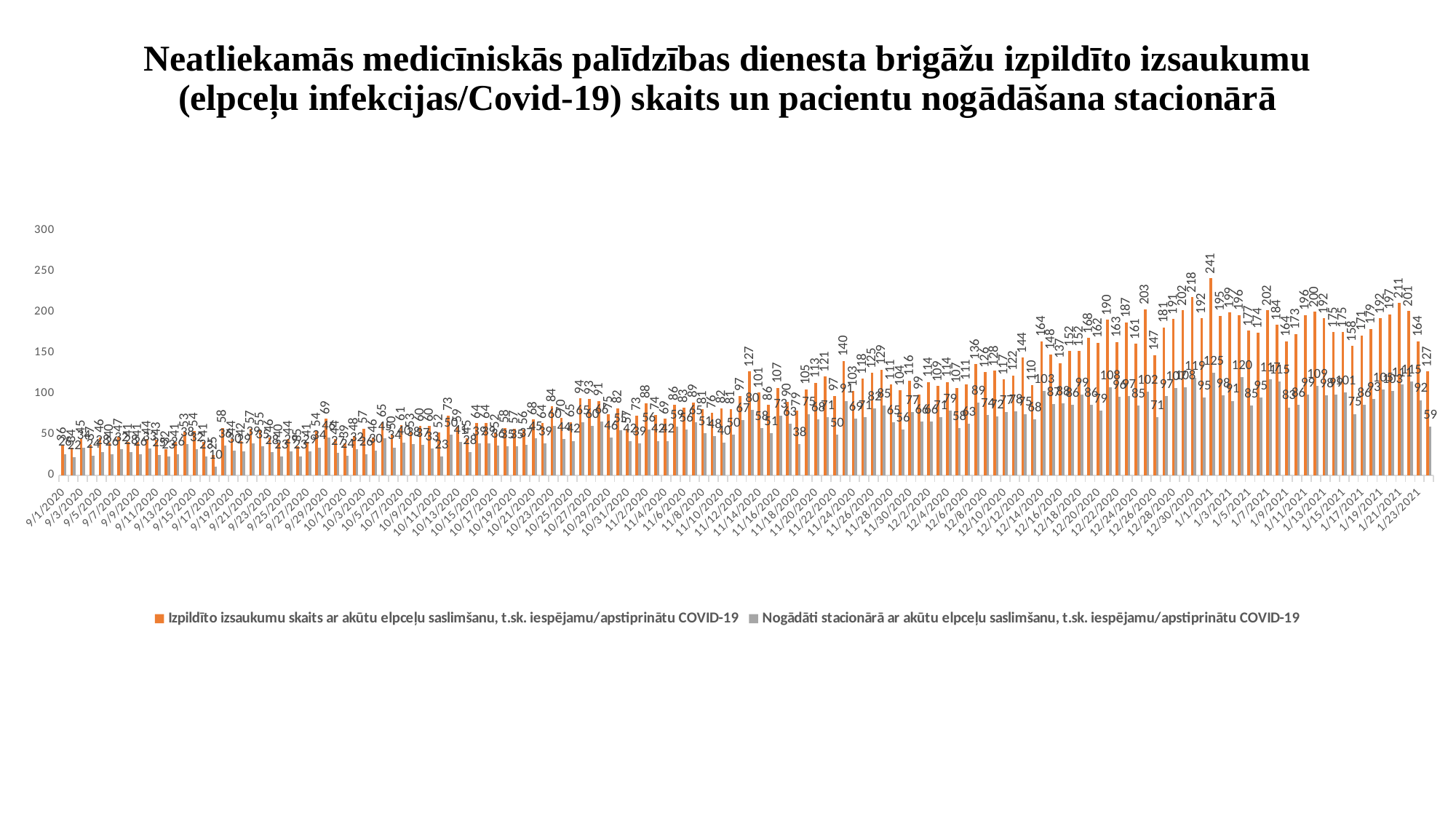

# Neatliekamās medicīniskās palīdzības dienesta brigāžu izpildīto izsaukumu (elpceļu infekcijas/Covid-19) skaits un pacientu nogādāšana stacionārā

### Chart

| Category | Izpildīto izsaukumu skaits ar akūtu elpceļu saslimšanu, t.sk. iespējamu/apstiprinātu COVID-19 | Nogādāti stacionārā ar akūtu elpceļu saslimšanu, t.sk. iespējamu/apstiprinātu COVID-19 |
|---|---|---|
| 44075 | 36.0 | 26.0 |
| 44076 | 34.0 | 22.0 |
| 44077 | 45.0 | 34.0 |
| 44078 | 37.0 | 24.0 |
| 44079 | 46.0 | 28.0 |
| 44080 | 40.0 | 26.0 |
| 44081 | 47.0 | 32.0 |
| 44082 | 41.0 | 28.0 |
| 44083 | 41.0 | 26.0 |
| 44084 | 44.0 | 33.0 |
| 44085 | 43.0 | 25.0 |
| 44086 | 32.0 | 23.0 |
| 44087 | 41.0 | 26.0 |
| 44088 | 53.0 | 38.0 |
| 44089 | 54.0 | 32.0 |
| 44090 | 41.0 | 23.0 |
| 44091 | 25.0 | 10.0 |
| 44092 | 58.0 | 36.0 |
| 44093 | 44.0 | 30.0 |
| 44094 | 42.0 | 29.0 |
| 44095 | 57.0 | 39.0 |
| 44096 | 55.0 | 35.0 |
| 44097 | 46.0 | 28.0 |
| 44098 | 40.0 | 23.0 |
| 44099 | 44.0 | 29.0 |
| 44100 | 35.0 | 23.0 |
| 44101 | 41.0 | 29.0 |
| 44102 | 54.0 | 34.0 |
| 44103 | 69.0 | 46.0 |
| 44104 | 44.0 | 27.0 |
| 44105 | 39.0 | 24.0 |
| 44106 | 48.0 | 32.0 |
| 44107 | 57.0 | 26.0 |
| 44108 | 46.0 | 30.0 |
| 44109 | 65.0 | 45.0 |
| 44110 | 50.0 | 34.0 |
| 44111 | 61.0 | 40.0 |
| 44112 | 53.0 | 38.0 |
| 44113 | 60.0 | 37.0 |
| 44114 | 60.0 | 33.0 |
| 44115 | 52.0 | 23.0 |
| 44116 | 73.0 | 50.0 |
| 44117 | 59.0 | 41.0 |
| 44118 | 45.0 | 28.0 |
| 44119 | 64.0 | 39.0 |
| 44120 | 64.0 | 39.0 |
| 44121 | 52.0 | 36.0 |
| 44122 | 58.0 | 35.0 |
| 44123 | 57.0 | 35.0 |
| 44124 | 56.0 | 37.0 |
| 44125 | 68.0 | 45.0 |
| 44126 | 64.0 | 39.0 |
| 44127 | 84.0 | 60.0 |
| 44128 | 70.0 | 44.0 |
| 44129 | 65.0 | 42.0 |
| 44130 | 94.0 | 65.0 |
| 44131 | 93.0 | 60.0 |
| 44132 | 91.0 | 66.0 |
| 44133 | 75.0 | 46.0 |
| 44134 | 82.0 | 55.0 |
| 44135 | 57.0 | 42.0 |
| 44136 | 73.0 | 39.0 |
| 44137 | 88.0 | 56.0 |
| 44138 | 74.0 | 42.0 |
| 44139 | 69.0 | 42.0 |
| 44140 | 86.0 | 59.0 |
| 44141 | 83.0 | 56.0 |
| 44142 | 89.0 | 65.0 |
| 44143 | 81.0 | 51.0 |
| 44144 | 76.0 | 48.0 |
| 44145 | 82.0 | 40.0 |
| 44146 | 81.0 | 50.0 |
| 44147 | 97.0 | 67.0 |
| 44148 | 127.0 | 80.0 |
| 44149 | 101.0 | 58.0 |
| 44150 | 86.0 | 51.0 |
| 44151 | 107.0 | 73.0 |
| 44152 | 90.0 | 63.0 |
| 44153 | 79.0 | 38.0 |
| 44154 | 105.0 | 75.0 |
| 44155 | 113.0 | 68.0 |
| 44156 | 121.0 | 71.0 |
| 44157 | 97.0 | 50.0 |
| 44158 | 140.0 | 91.0 |
| 44159 | 103.0 | 69.0 |
| 44160 | 118.0 | 71.0 |
| 44161 | 125.0 | 82.0 |
| 44162 | 129.0 | 85.0 |
| 44163 | 111.0 | 65.0 |
| 44164 | 104.0 | 56.0 |
| 44165 | 116.0 | 77.0 |
| 44166 | 99.0 | 66.0 |
| 44167 | 114.0 | 66.0 |
| 44168 | 109.0 | 71.0 |
| 44169 | 114.0 | 79.0 |
| 44170 | 107.0 | 58.0 |
| 44171 | 111.0 | 63.0 |
| 44172 | 136.0 | 89.0 |
| 44173 | 126.0 | 74.0 |
| 44174 | 128.0 | 72.0 |
| 44175 | 117.0 | 77.0 |
| 44176 | 122.0 | 78.0 |
| 44177 | 144.0 | 75.0 |
| 44178 | 110.0 | 68.0 |
| 44179 | 164.0 | 103.0 |
| 44180 | 148.0 | 87.0 |
| 44181 | 137.0 | 88.0 |
| 44182 | 152.0 | 86.0 |
| 44183 | 152.0 | 99.0 |
| 44184 | 168.0 | 86.0 |
| 44185 | 162.0 | 79.0 |
| 44186 | 190.0 | 108.0 |
| 44187 | 163.0 | 96.0 |
| 44188 | 187.0 | 97.0 |
| 44189 | 161.0 | 85.0 |
| 44190 | 203.0 | 102.0 |
| 44191 | 147.0 | 71.0 |
| 44192 | 181.0 | 97.0 |
| 44193 | 191.0 | 107.0 |
| 44194 | 202.0 | 108.0 |
| 44195 | 218.0 | 119.0 |
| 44196 | 192.0 | 95.0 |
| 44197 | 241.0 | 125.0 |
| 44198 | 195.0 | 98.0 |
| 44199 | 199.0 | 91.0 |
| 44200 | 196.0 | 120.0 |
| 44201 | 177.0 | 85.0 |
| 44202 | 174.0 | 95.0 |
| 44203 | 202.0 | 117.0 |
| 44204 | 184.0 | 115.0 |
| 44205 | 164.0 | 83.0 |
| 44206 | 173.0 | 86.0 |
| 44207 | 196.0 | 99.0 |
| 44208 | 200.0 | 109.0 |
| 44209 | 192.0 | 98.0 |
| 44210 | 175.0 | 99.0 |
| 44211 | 175.0 | 101.0 |
| 44212 | 158.0 | 75.0 |
| 44213 | 171.0 | 86.0 |
| 44214 | 179.0 | 93.0 |
| 44215 | 192.0 | 105.0 |
| 44216 | 197.0 | 103.0 |
| 44217 | 211.0 | 111.0 |
| 44218 | 201.0 | 115.0 |
| 44219 | 164.0 | 92.0 |
| 44220 | 127.0 | 59.0 |
|  | None | None |
|  | None | None |
|  | None | None |
|  | None | None |
|  | None | None |
|  | None | None |
|  | None | None |
|  | None | None |
|  | None | None |
|  | None | None |
|  | None | None |
|  | None | None |
|  | None | None |
|  | None | None |
|  | None | None |
|  | None | None |
|  | None | None |
|  | None | None |
|  | None | None |
|  | None | None |
|  | None | None |
|  | None | None |
|  | None | None |
|  | None | None |
|  | None | None |
|  | None | None |
|  | None | None |
|  | None | None |
|  | None | None |
|  | None | None |
|  | None | None |
|  | None | None |
|  | None | None |
|  | None | None |
|  | None | None |
|  | None | None |
|  | None | None |
|  | None | None |
|  | None | None |
|  | None | None |
|  | None | None |
|  | None | None |
|  | None | None |
|  | None | None |
|  | None | None |
|  | None | None |
|  | None | None |
|  | None | None |
|  | None | None |
|  | None | None |
|  | None | None |
|  | None | None |
|  | None | None |
|  | None | None |
|  | None | None |
|  | None | None |
|  | None | None |
|  | None | None |
|  | None | None |
|  | None | None |
|  | None | None |
|  | None | None |
|  | None | None |
|  | None | None |
|  | None | None |
|  | None | None |
|  | None | None |
|  | None | None |
|  | None | None |
|  | None | None |
|  | None | None |
|  | None | None |
|  | None | None |
|  | None | None |
|  | None | None |
|  | None | None |
|  | None | None |
|  | None | None |
|  | None | None |
|  | None | None |
|  | None | None |
|  | None | None |
|  | None | None |
|  | None | None |
|  | None | None |
|  | None | None |
|  | None | None |
|  | None | None |
|  | None | None |
|  | None | None |
|  | None | None |
|  | None | None |
|  | None | None |
|  | None | None |
|  | None | None |
|  | None | None |
|  | None | None |
|  | None | None |
|  | None | None |
|  | None | None |
|  | None | None |
|  | None | None |
|  | None | None |
|  | None | None |
|  | None | None |
|  | None | None |
|  | None | None |
|  | None | None |
|  | None | None |
|  | None | None |
|  | None | None |
|  | None | None |
|  | None | None |
|  | None | None |
|  | None | None |
|  | None | None |
|  | None | None |
|  | None | None |
|  | None | None |
|  | None | None |
|  | None | None |
|  | None | None |
|  | None | None |
|  | None | None |
|  | None | None |
|  | None | None |
|  | None | None |
|  | None | None |
|  | None | None |
|  | None | None |
|  | None | None |
|  | None | None |
|  | None | None |
|  | None | None |
|  | None | None |
|  | None | None |
|  | None | None |
|  | None | None |
|  | None | None |
|  | None | None |
|  | None | None |
|  | None | None |